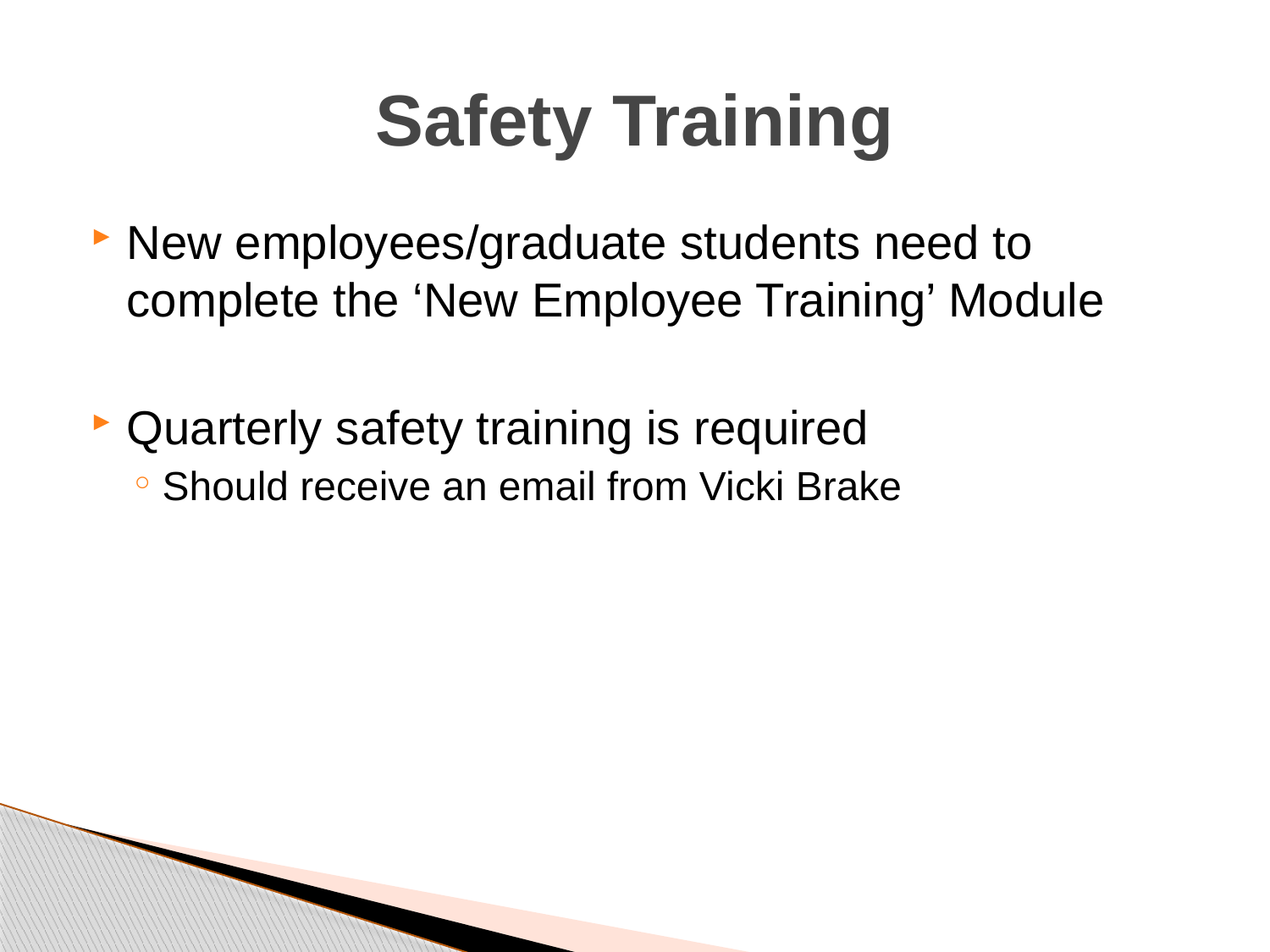

# Safety Training
New employees/graduate students need to complete the ‘New Employee Training’ Module

Quarterly safety training is required
Should receive an email from Vicki Brake